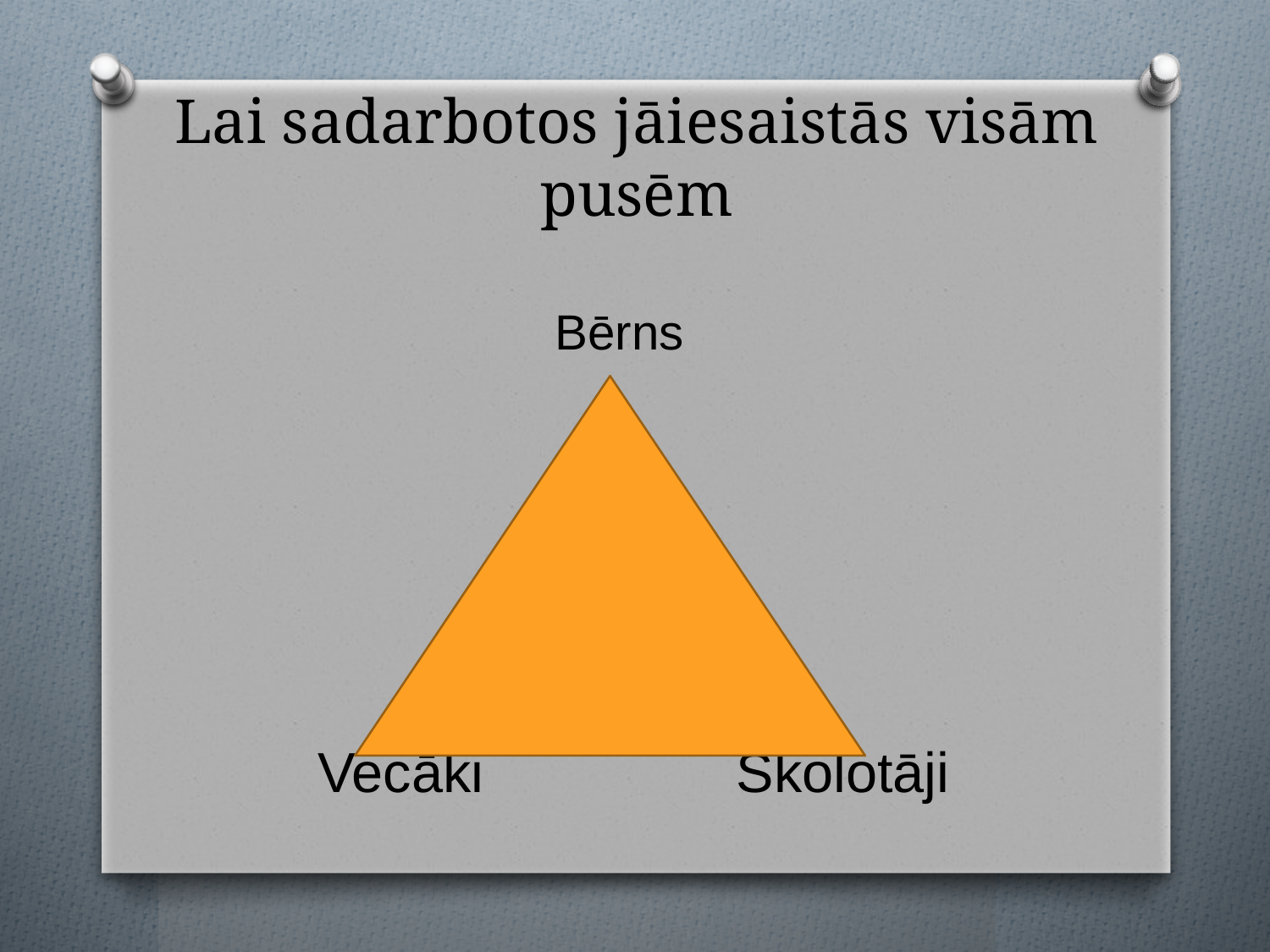

# Lai sadarbotos jāiesaistās visām pusēm
            Bērns

Vecāki		Skolotāji